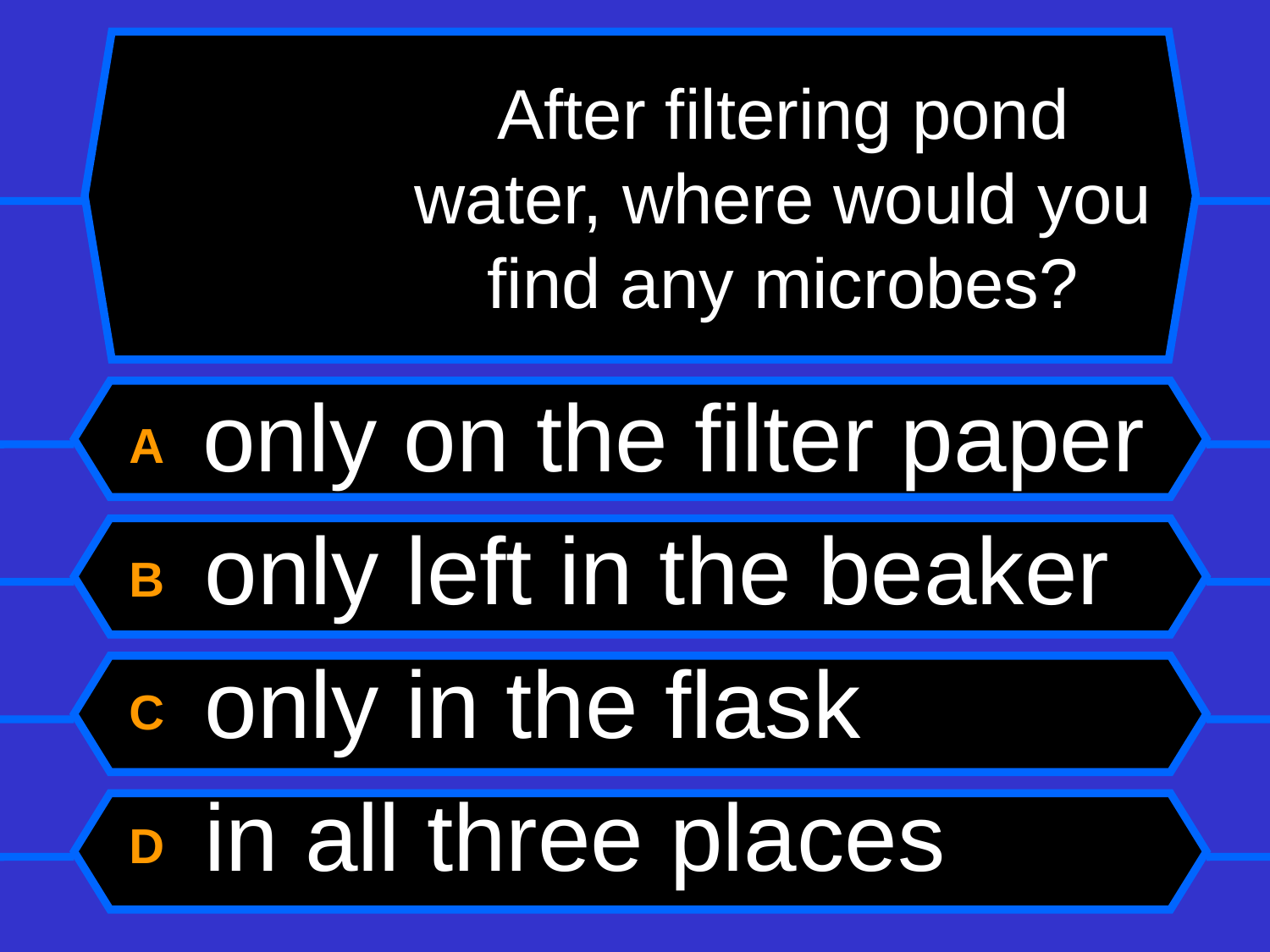

# After filtering pond water, where would you find any microbes?

A  only on the filter paper
B  only left in the beaker
C  only in the flask
D  in all three places